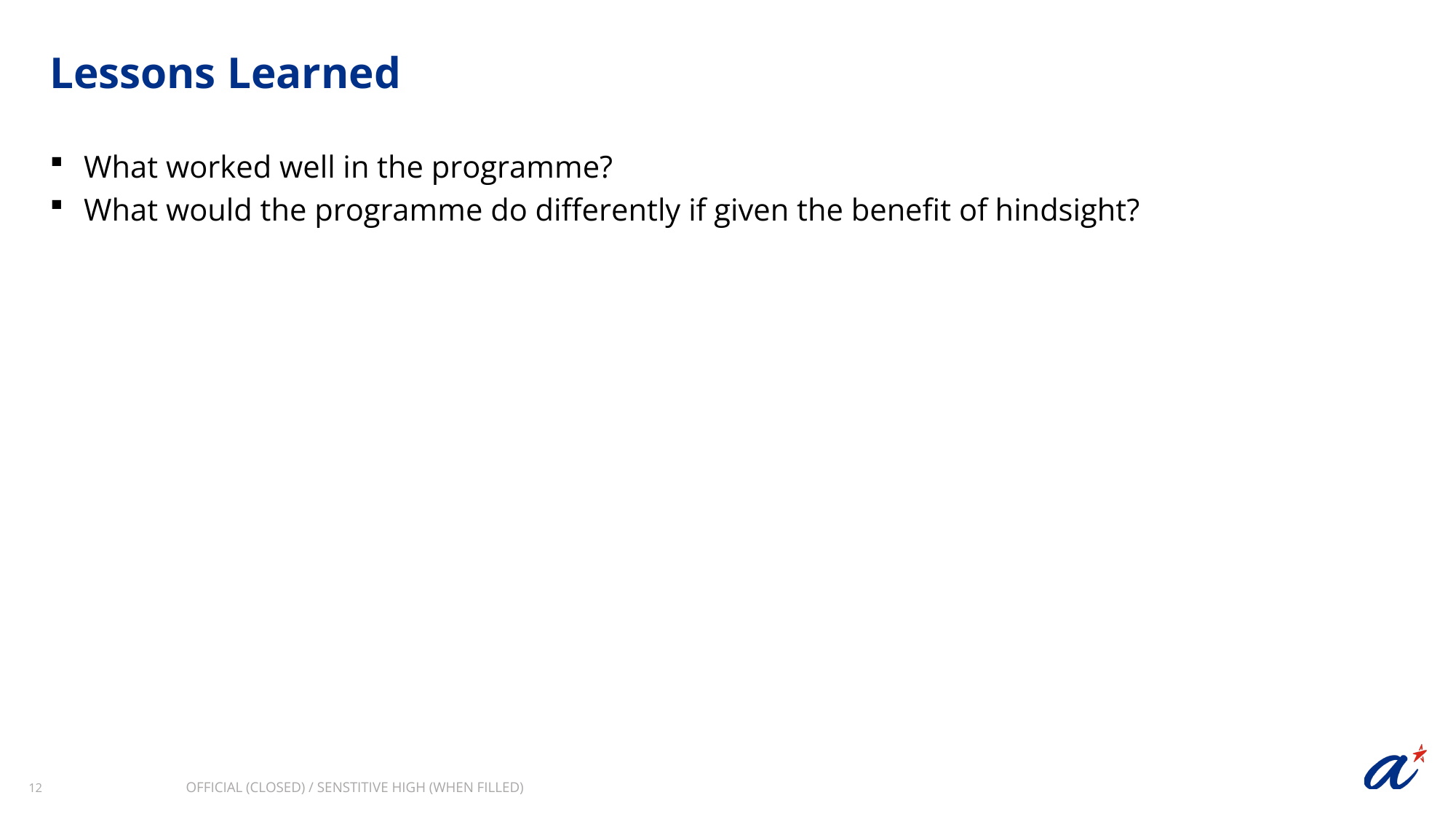

Lessons Learned
What worked well in the programme?
What would the programme do differently if given the benefit of hindsight?

OFFICIAL (CLOSED) / SENSTITIVE HIGH (WHEN FILLED)